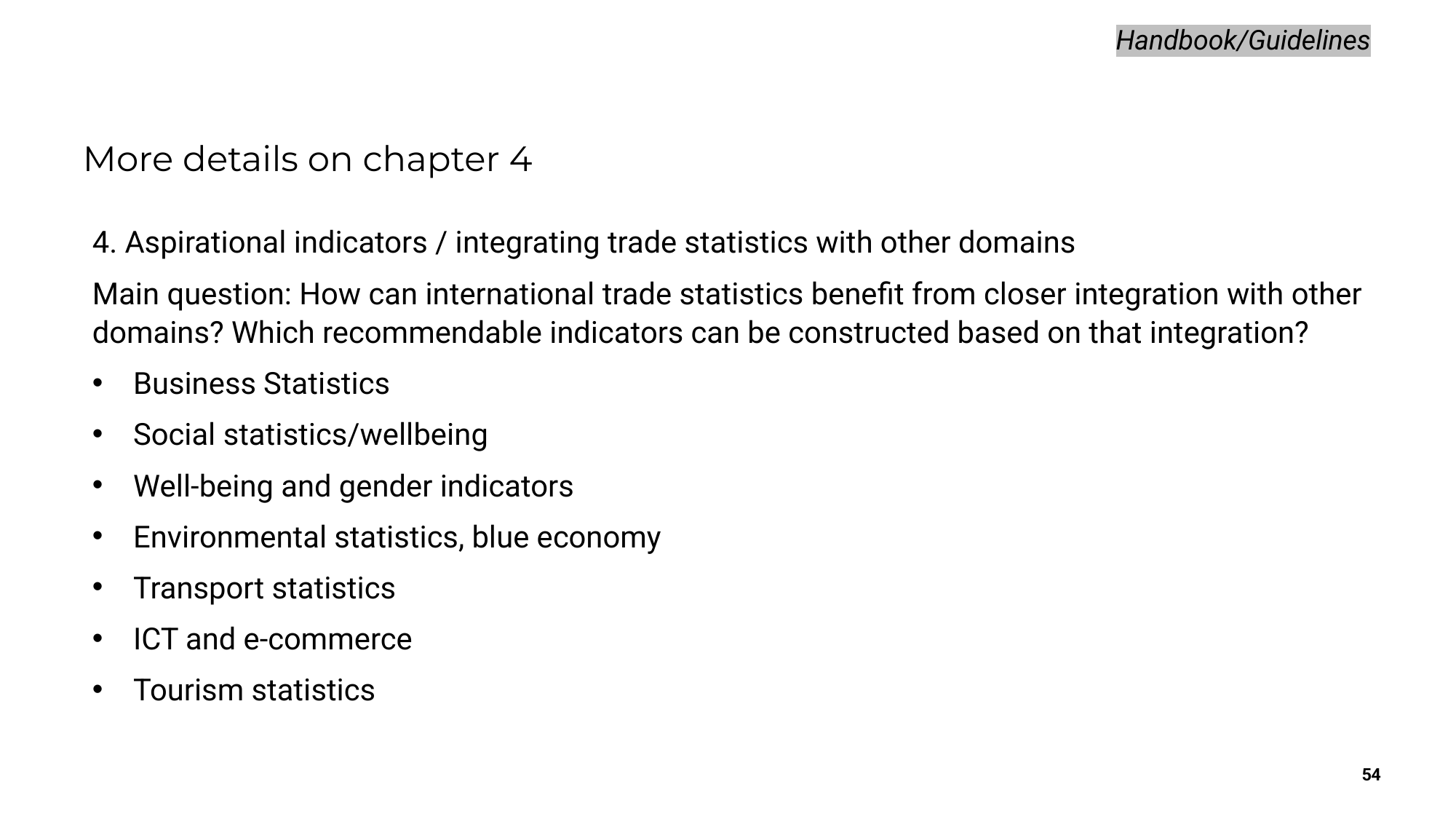

Handbook/Guidelines
More details on chapter 4

4. Aspirational indicators / integrating trade statistics with other domains
Main question: How can international trade statistics benefit from closer integration with other domains? Which recommendable indicators can be constructed based on that integration?
Business Statistics
Social statistics/wellbeing
Well-being and gender indicators
Environmental statistics, blue economy
Transport statistics
ICT and e-commerce
Tourism statistics